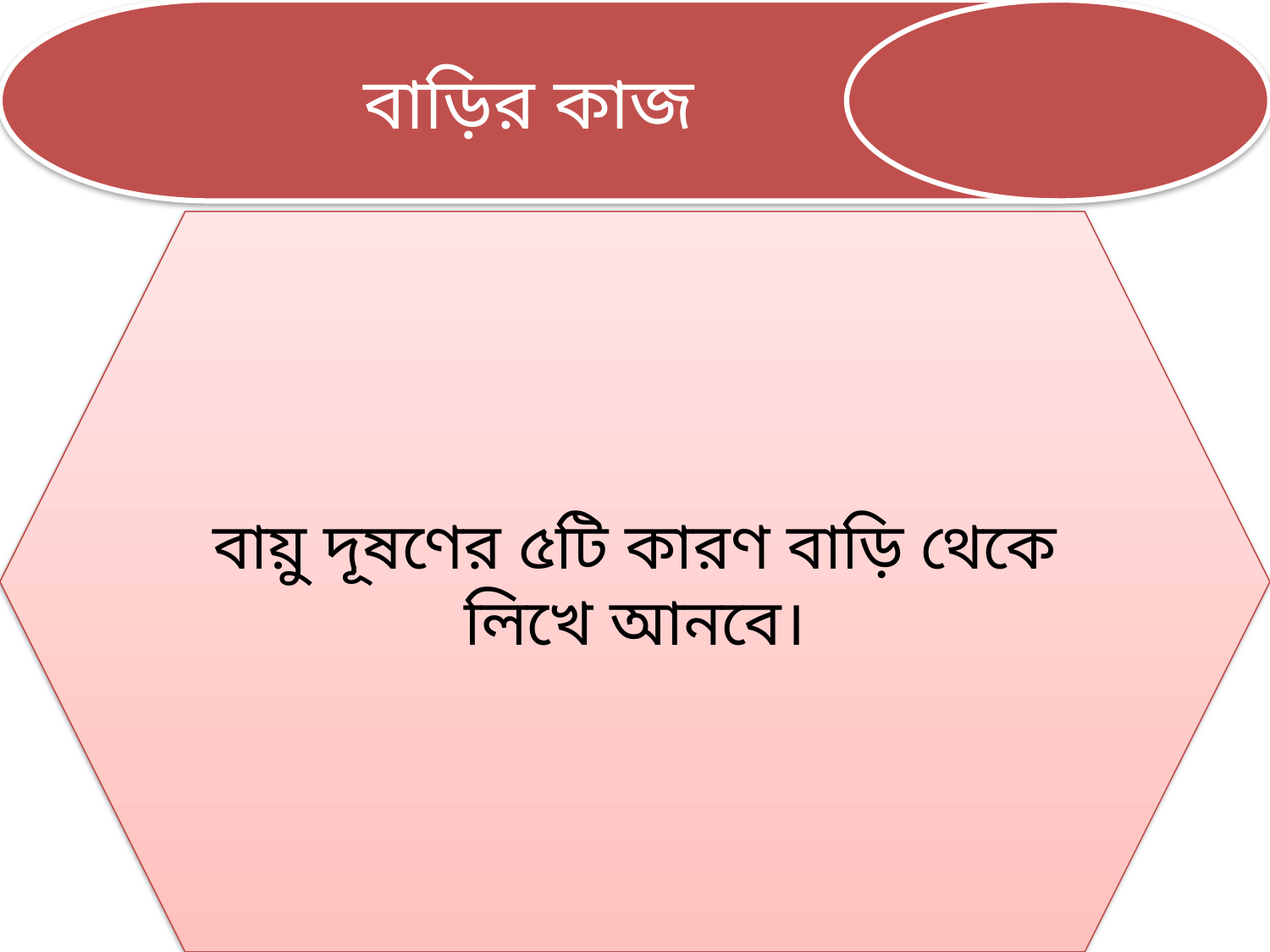

বাড়ির কাজ
বায়ু দূষণের ৫টি কারণ বাড়ি থেকে লিখে আনবে।